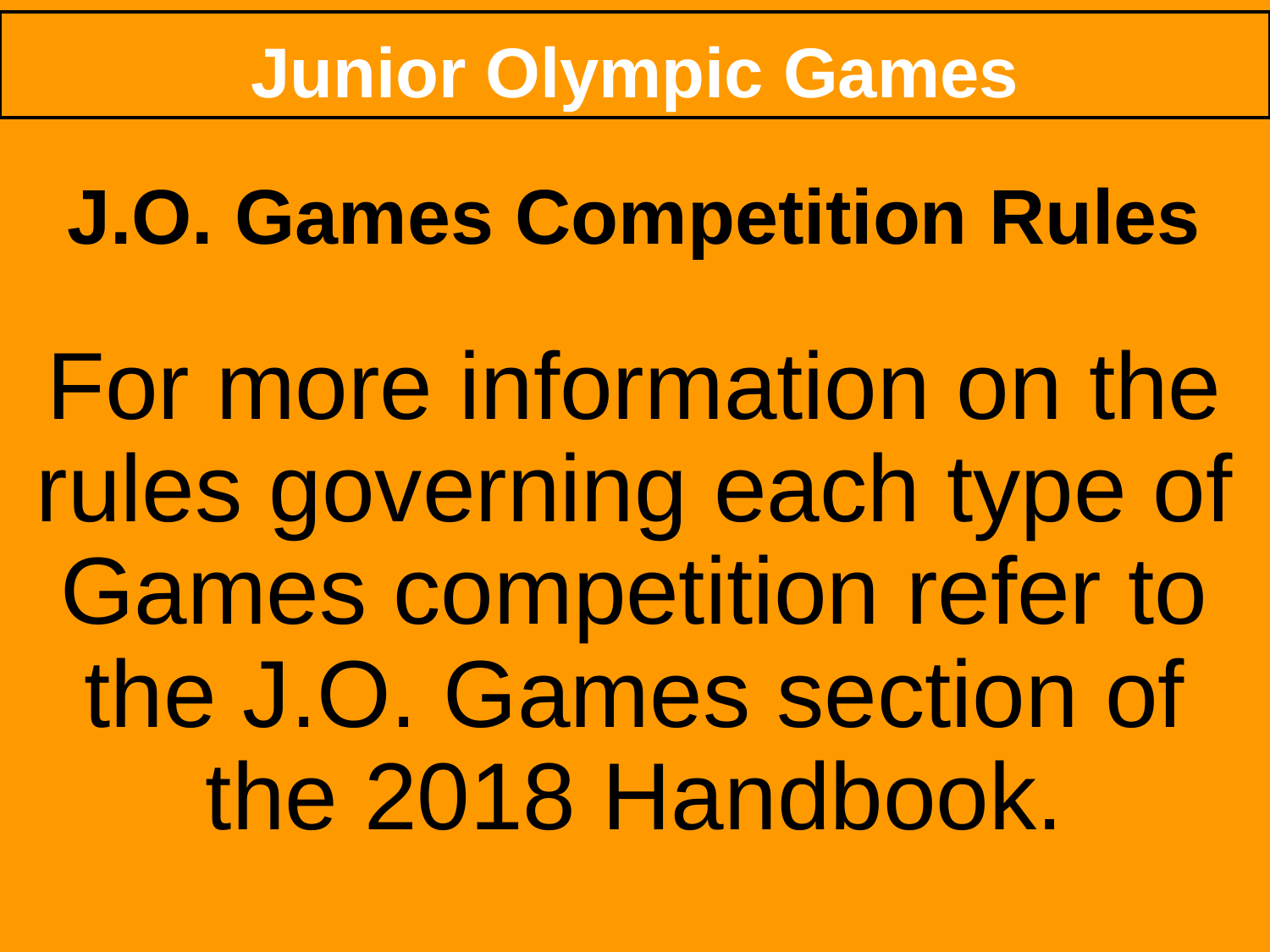

Junior Olympic Games
J.O. Games Competition Rules

For more information on the rules governing each type of Games competition refer to the J.O. Games section of the 2018 Handbook.